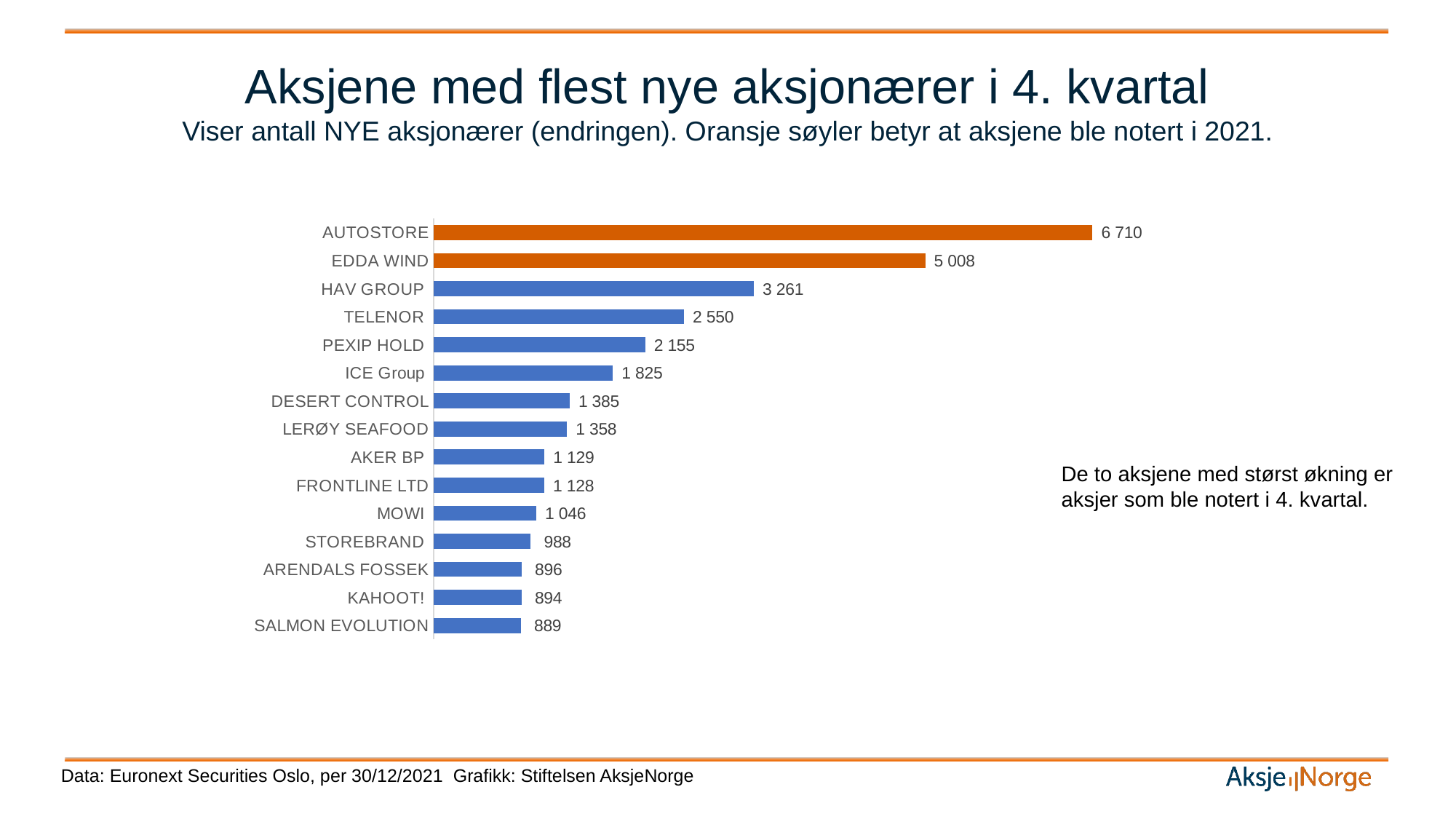

# Aksjene med flest nye aksjonærer i 4. kvartal Viser antall NYE aksjonærer (endringen). Oransje søyler betyr at aksjene ble notert i 2021.

### Chart

| Category | Nye antall |
|---|---|
| SALMON EVOLUTION | 889.0 |
| KAHOOT!  | 894.0 |
| ARENDALS FOSSEK | 896.0 |
| STOREBRAND  | 988.0 |
| MOWI  | 1046.0 |
| FRONTLINE LTD | 1128.0 |
| AKER BP  | 1129.0 |
| LERØY SEAFOOD | 1358.0 |
| DESERT CONTROL | 1385.0 |
| ICE Group  | 1825.0 |
| PEXIP HOLD  | 2155.0 |
| TELENOR  | 2550.0 |
| HAV GROUP  | 3261.0 |
| EDDA WIND | 5008.0 |
| AUTOSTORE | 6710.0 |
De to aksjene med størst økning er aksjer som ble notert i 4. kvartal.
Data: Euronext Securities Oslo, per 30/12/2021  Grafikk: Stiftelsen AksjeNorge